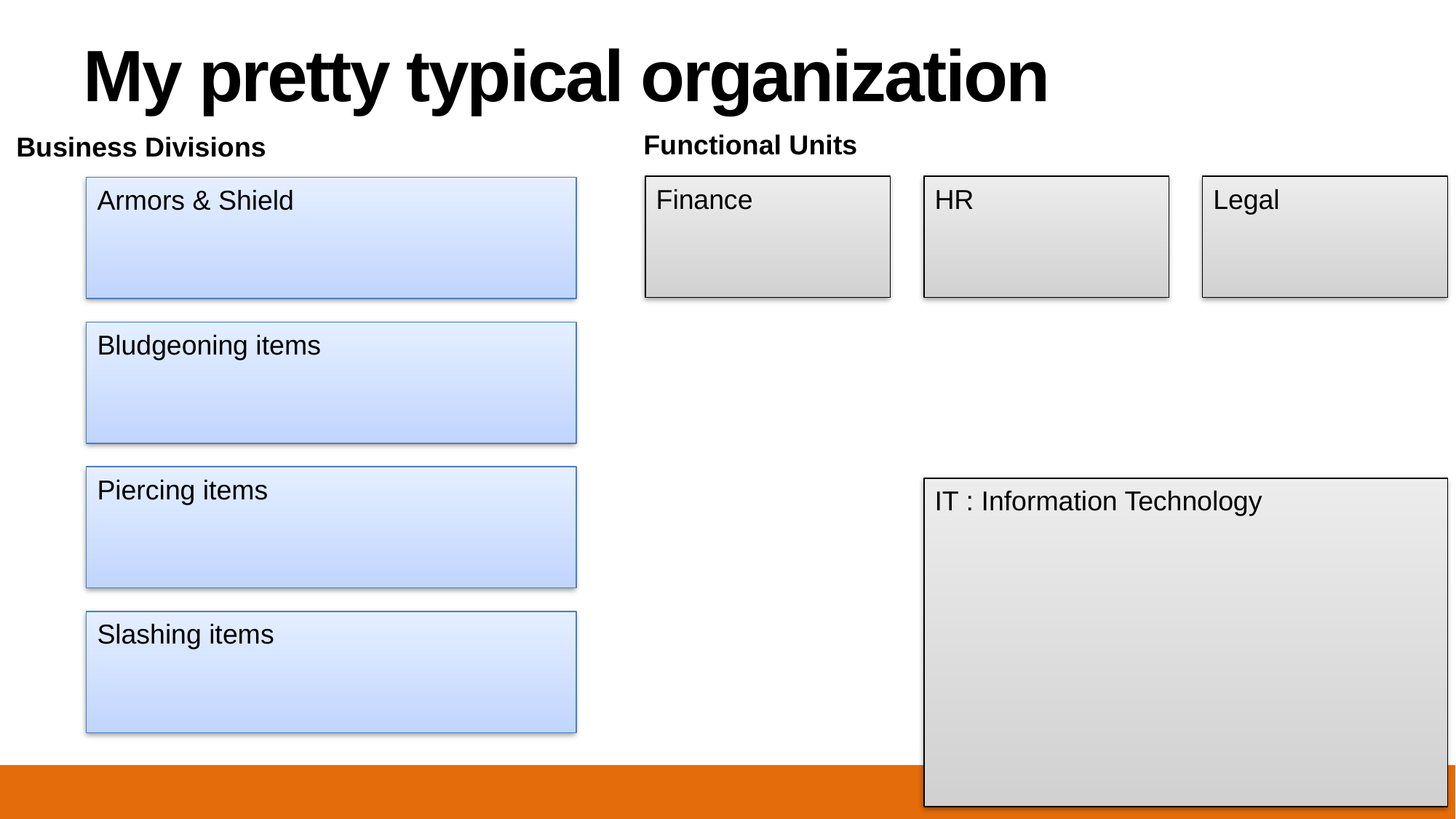

# My pretty typical organization
Functional Units
Business Divisions
Legal
HR
Finance
Armors & Shield
Bludgeoning items
Piercing items
IT : Information Technology
Slashing items